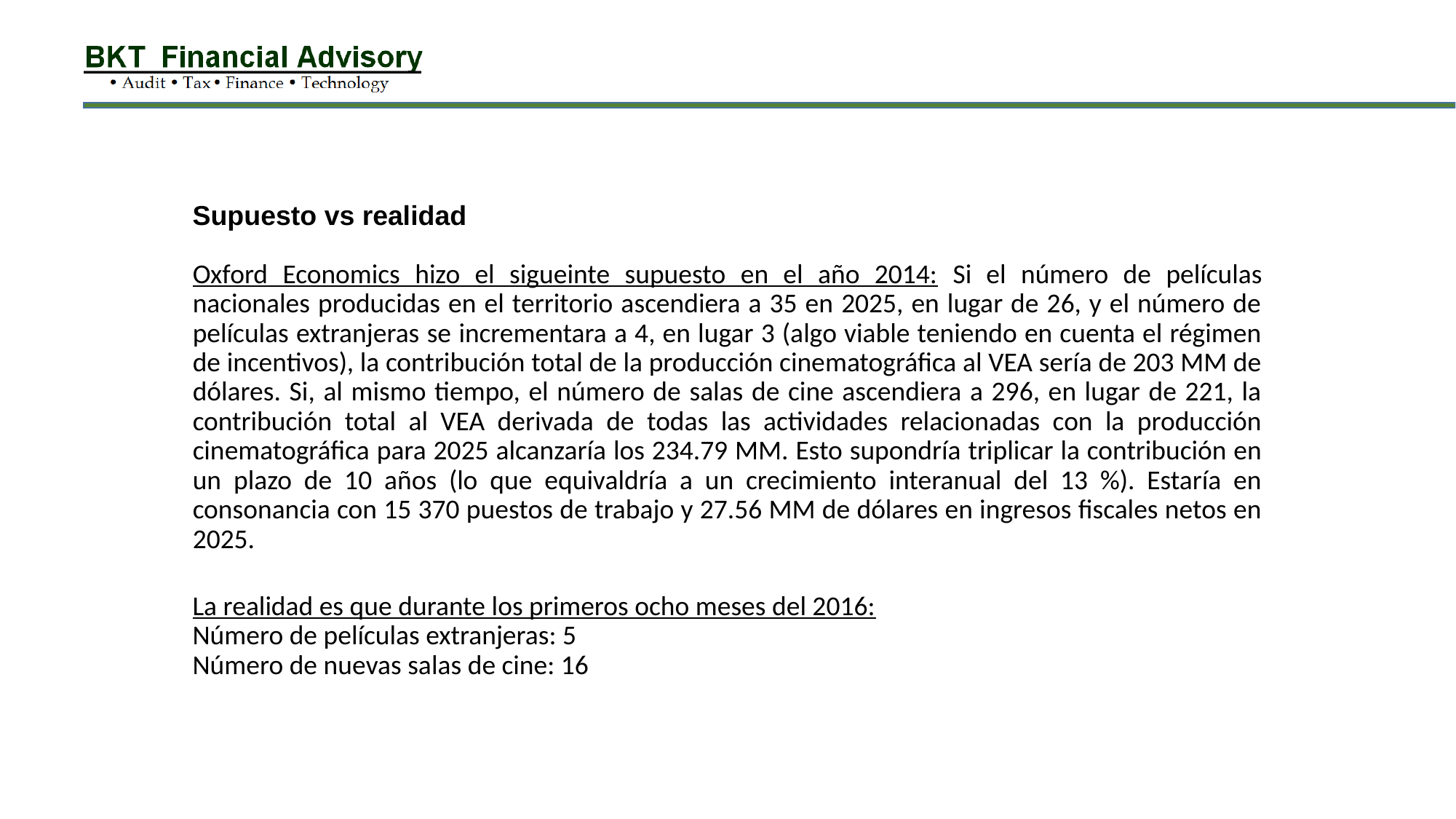

Supuesto vs realidad
# Oxford Economics hizo el sigueinte supuesto en el año 2014: Si el número de películas nacionales producidas en el territorio ascendiera a 35 en 2025, en lugar de 26, y el número de películas extranjeras se incrementara a 4, en lugar 3 (algo viable teniendo en cuenta el régimen de incentivos), la contribución total de la producción cinematográfica al VEA sería de 203 MM de dólares. Si, al mismo tiempo, el número de salas de cine ascendiera a 296, en lugar de 221, la contribución total al VEA derivada de todas las actividades relacionadas con la producción cinematográfica para 2025 alcanzaría los 234.79 MM. Esto supondría triplicar la contribución en un plazo de 10 años (lo que equivaldría a un crecimiento interanual del 13 %). Estaría en consonancia con 15 370 puestos de trabajo y 27.56 MM de dólares en ingresos fiscales netos en 2025.
La realidad es que durante los primeros ocho meses del 2016:
Número de películas extranjeras: 5
Número de nuevas salas de cine: 16